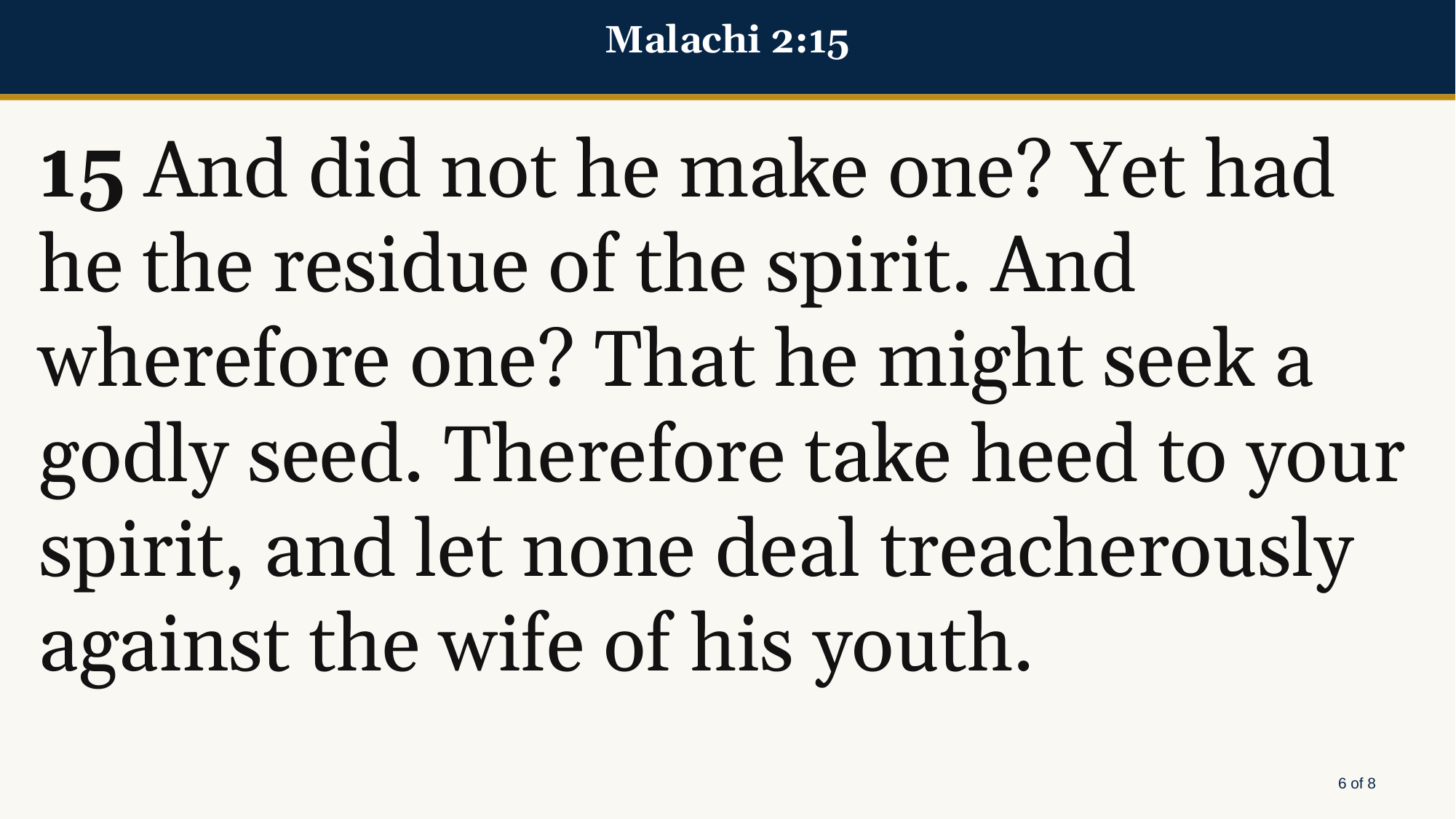

Malachi 2:15

15 And did not he make one? Yet had he the residue of the spirit. And wherefore one? That he might seek a godly seed. Therefore take heed to your spirit, and let none deal treacherously against the wife of his youth.
6 of 8